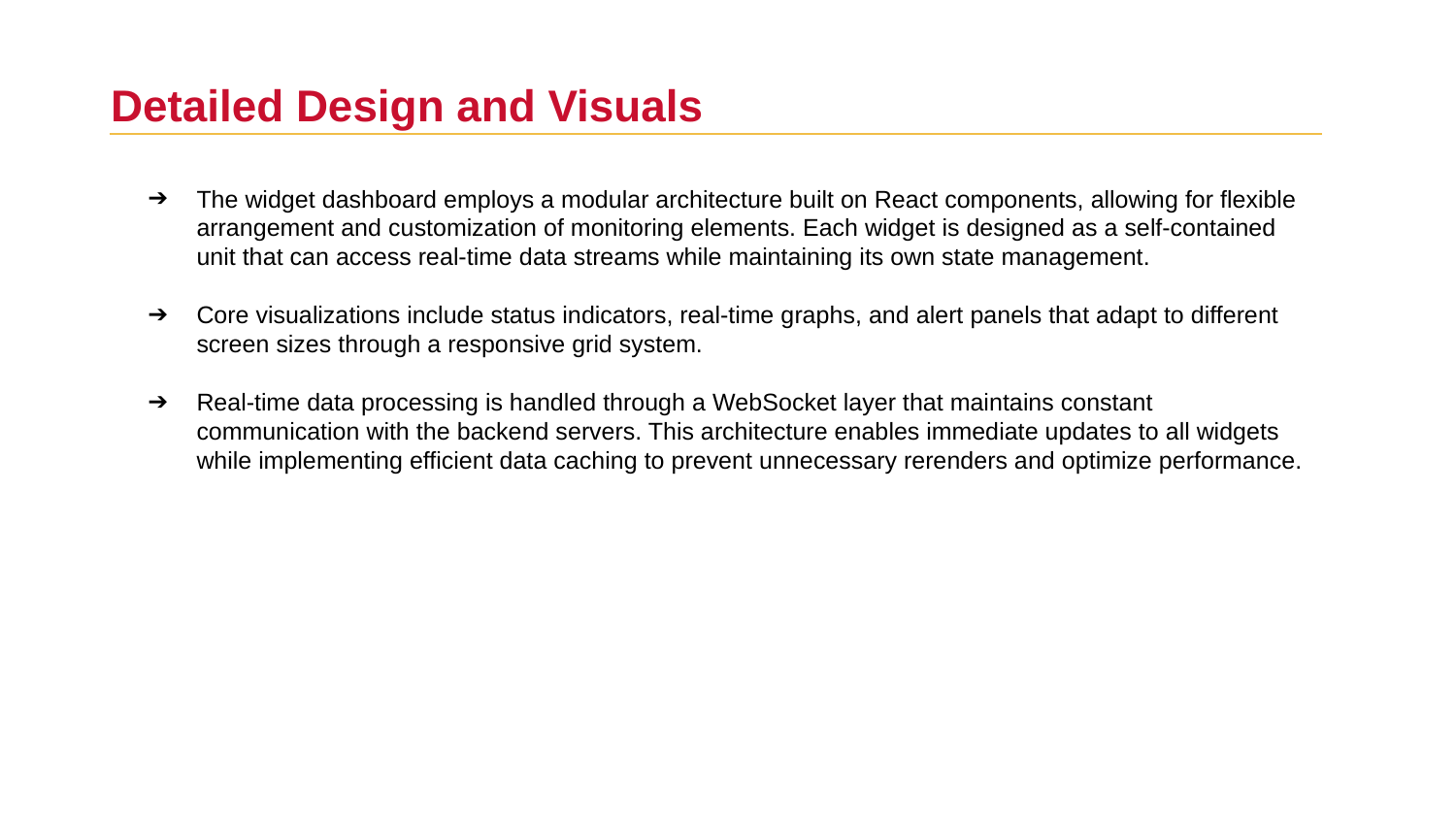

Detailed Design and Visuals
The widget dashboard employs a modular architecture built on React components, allowing for flexible arrangement and customization of monitoring elements. Each widget is designed as a self-contained unit that can access real-time data streams while maintaining its own state management.

Core visualizations include status indicators, real-time graphs, and alert panels that adapt to different screen sizes through a responsive grid system.

Real-time data processing is handled through a WebSocket layer that maintains constant communication with the backend servers. This architecture enables immediate updates to all widgets while implementing efficient data caching to prevent unnecessary rerenders and optimize performance.